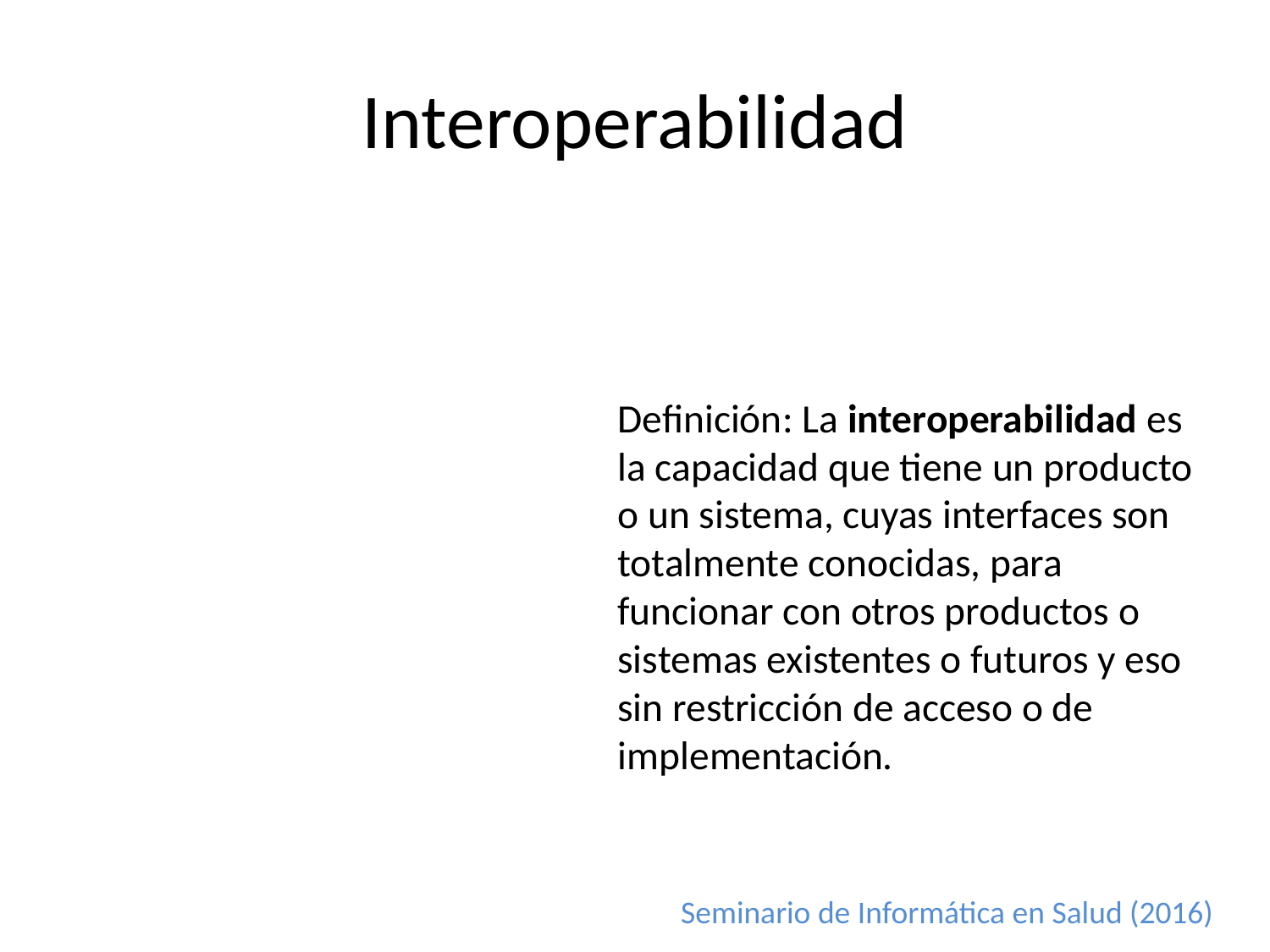

# Interoperabilidad
Definición: La interoperabilidad es la capacidad que tiene un producto o un sistema, cuyas interfaces son totalmente conocidas, para funcionar con otros productos o sistemas existentes o futuros y eso sin restricción de acceso o de implementación.